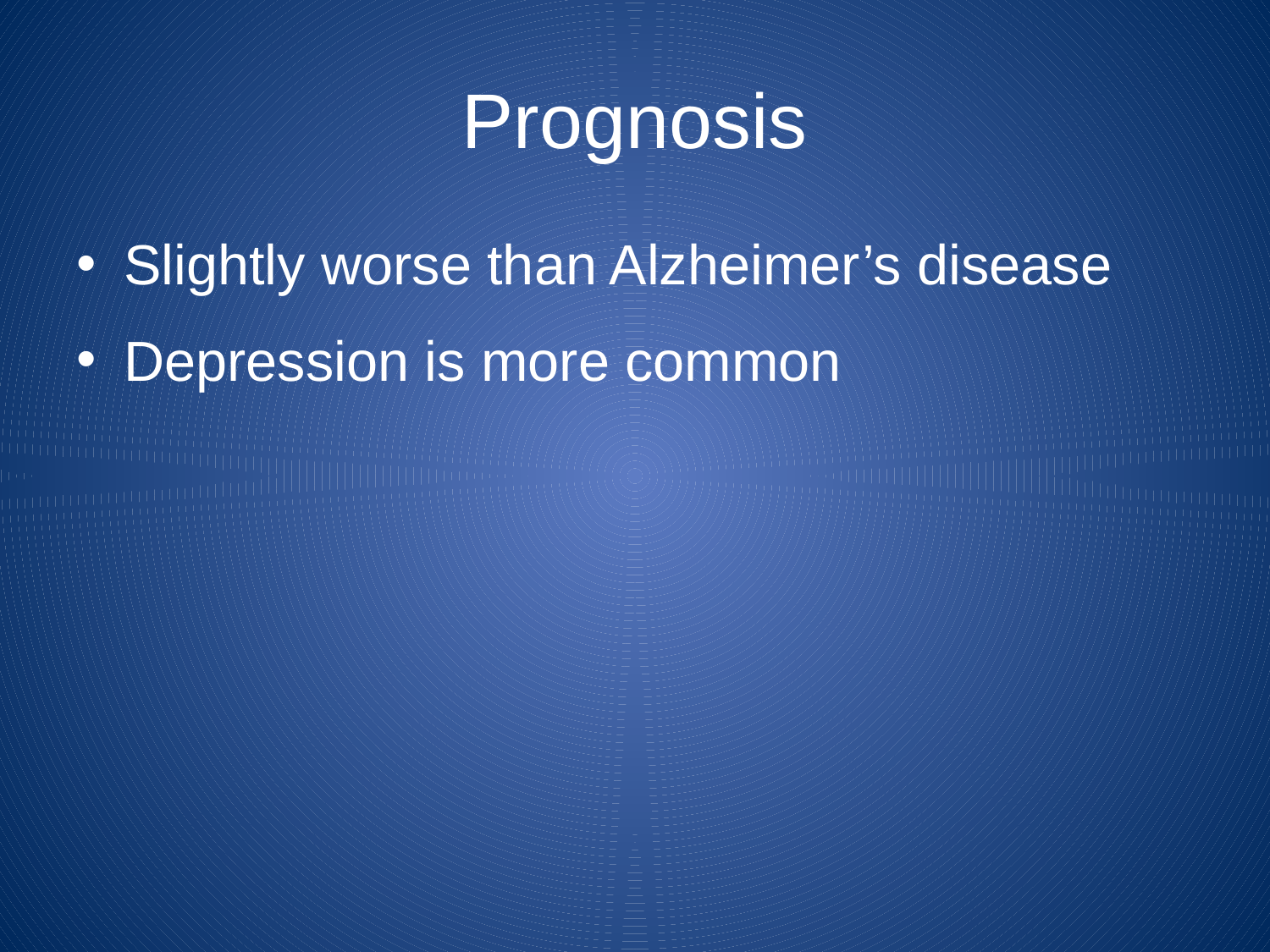

# Prognosis
Slightly worse than Alzheimer’s disease
Depression is more common